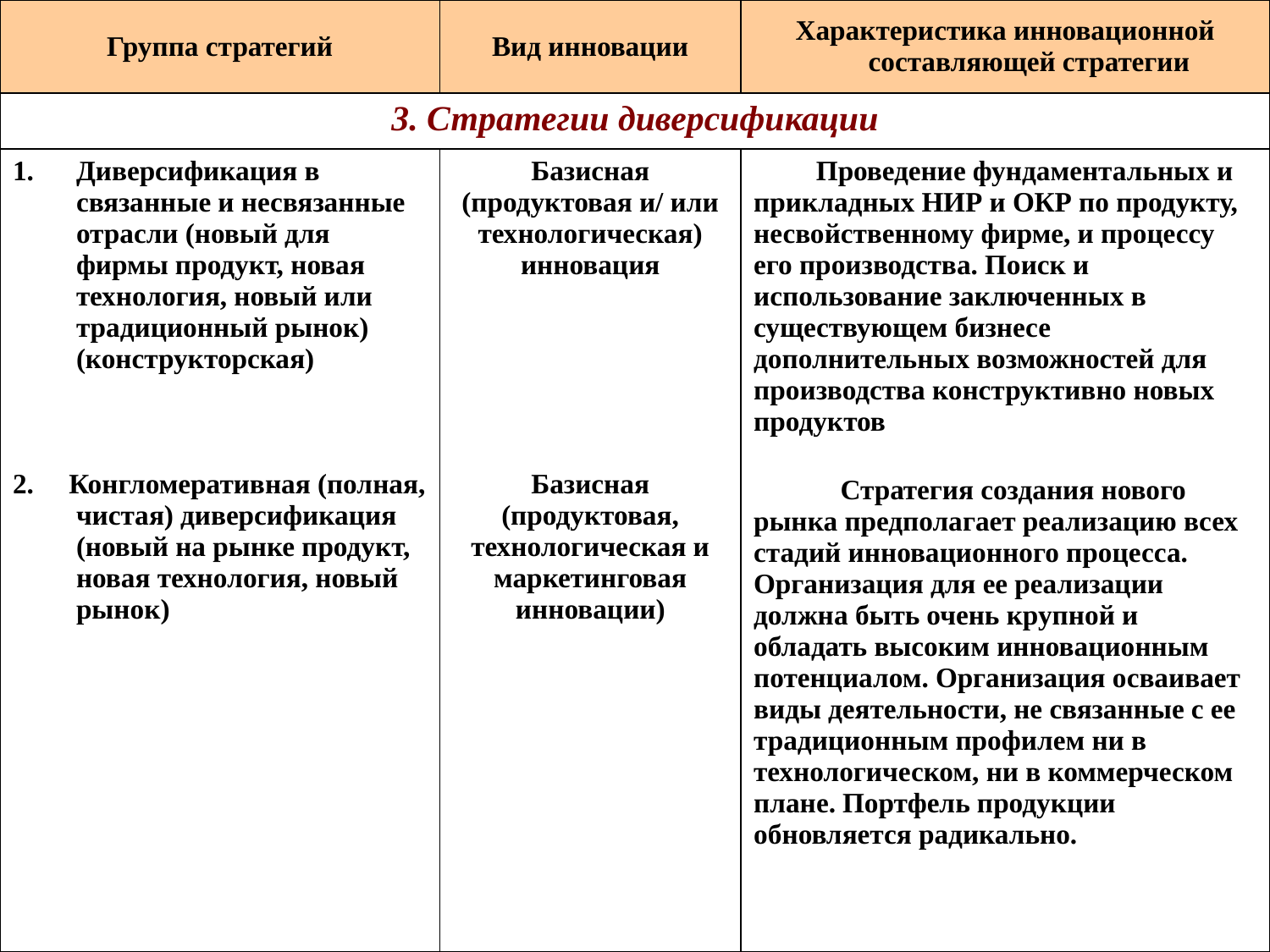

| Группа стратегий | Вид инновации | Характеристика инновационной составляющей стратегии |
| --- | --- | --- |
| 3. Стратегии диверсификации |  |  |
| Диверсификация в связанные и несвязанные отрасли (новый для фирмы продукт, новая технология, новый или традиционный рынок) (конструкторская) 2. Конгломеративная (полная, чистая) диверсификация (новый на рынке продукт, новая технология, новый рынок) | Базисная (продуктовая и/ или технологическая) инновация Базисная (продуктовая, технологическая и маркетинговая инновации) | Проведение фундаментальных и прикладных НИР и ОКР по продукту, несвойственному фирме, и процессу его производства. Поиск и использование заключенных в существующем бизнесе дополнительных возможностей для производства конструктивно новых продуктов Стратегия создания нового рынка предполагает реализацию всех стадий инновационного процесса. Организация для ее реализации должна быть очень крупной и обладать высоким инновационным потенциалом. Организация осваивает виды деятельности, не связанные с ее традиционным профилем ни в технологическом, ни в коммерческом плане. Портфель продукции обновляется радикально. |